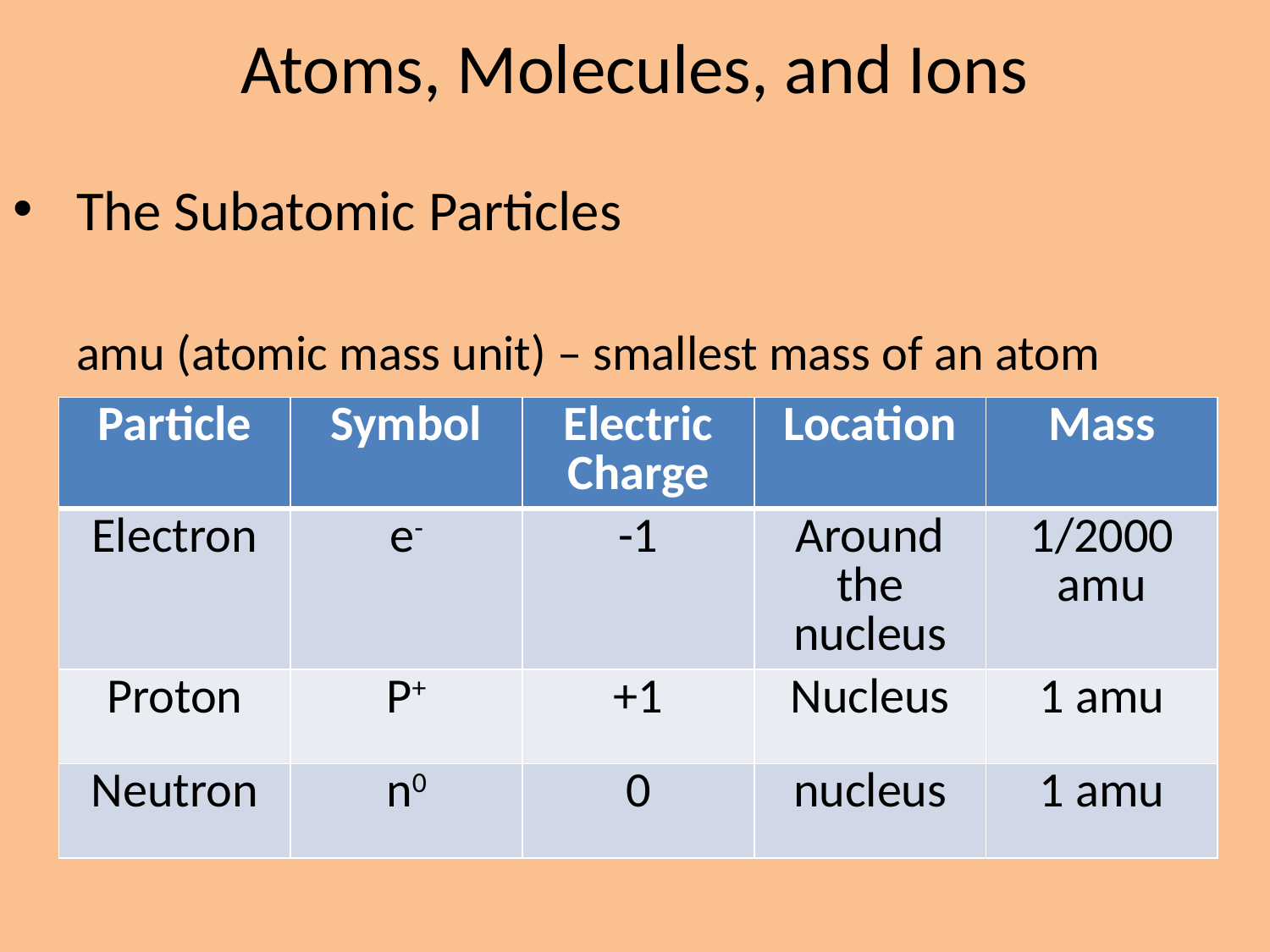

# Atoms, Molecules, and Ions
The Subatomic Particles

amu (atomic mass unit) – smallest mass of an atom
| Particle | Symbol | Electric Charge | Location | Mass |
| --- | --- | --- | --- | --- |
| Electron | e- | -1 | Around the nucleus | 1/2000 amu |
| Proton | P+ | +1 | Nucleus | 1 amu |
| Neutron | n0 | 0 | nucleus | 1 amu |